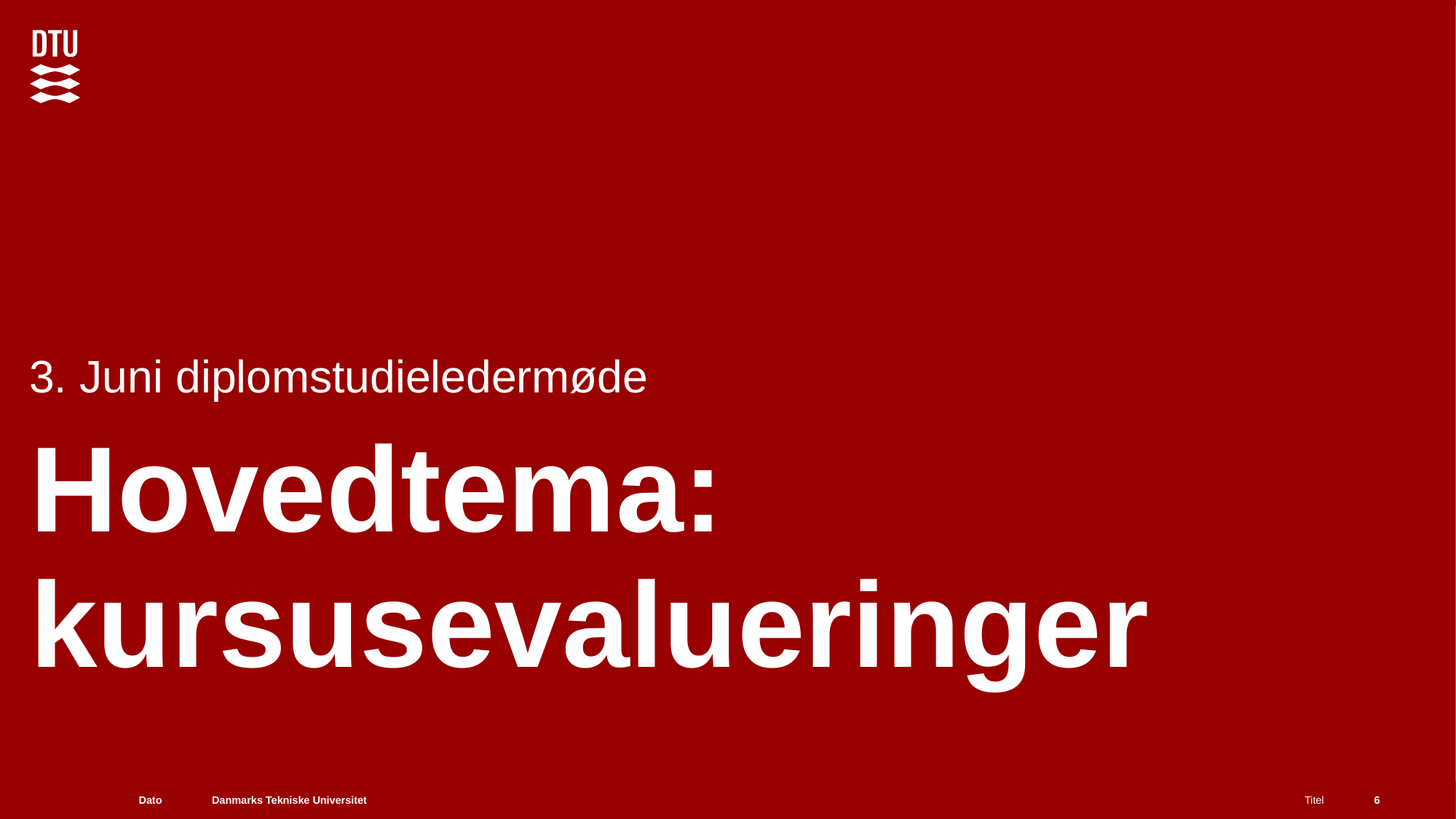

3. Juni diplomstudieledermøde
# Hovedtema: kursusevalueringer
Dato
Titel
6